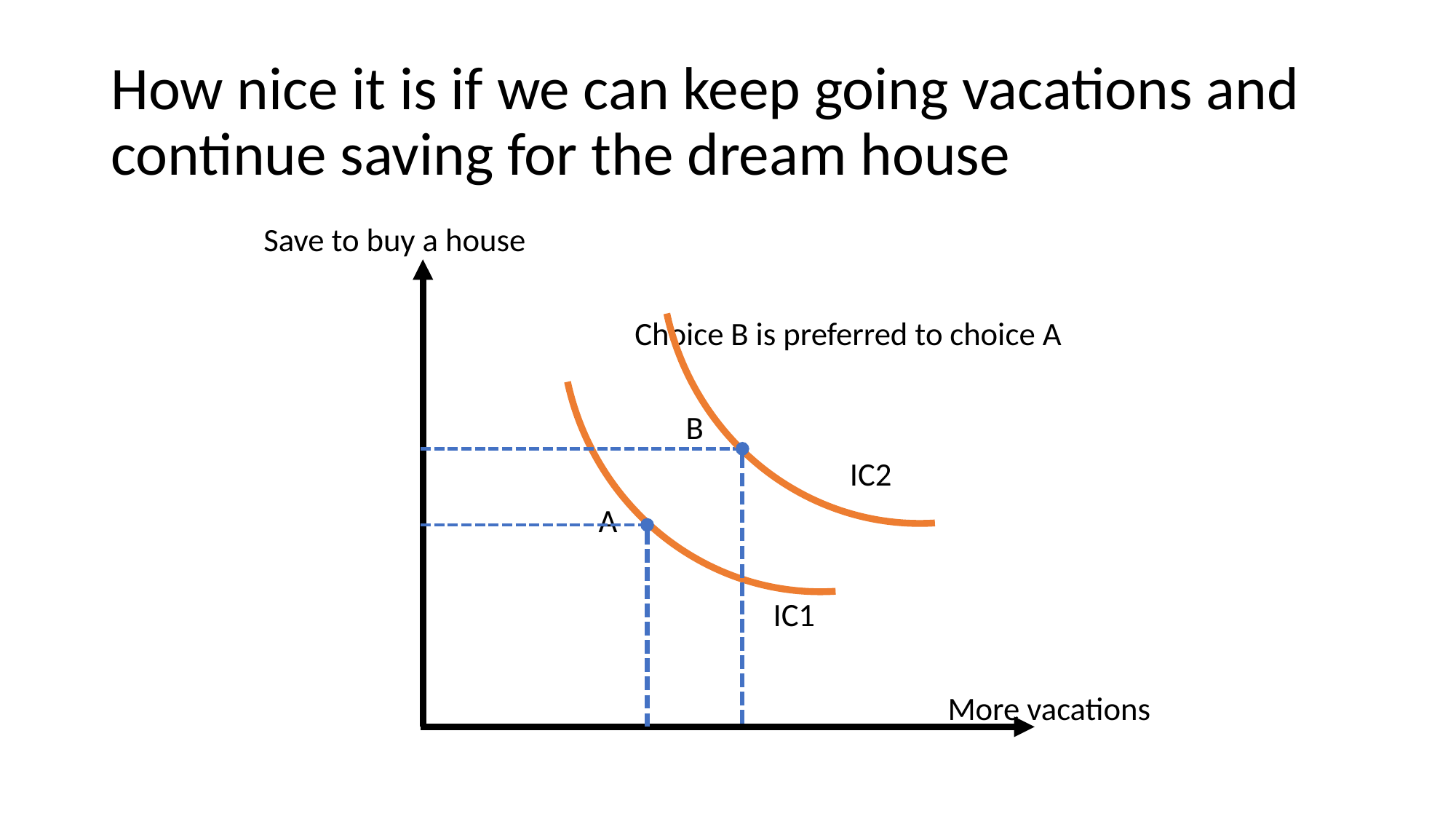

# How nice it is if we can keep going vacations and continue saving for the dream house

                     Save to buy a house

                                                                        Choice B is preferred to choice A

                                                                               B
	                                                                                          IC2
                                                                   A

                                                                                           IC1

                                                                                                                   More vacations